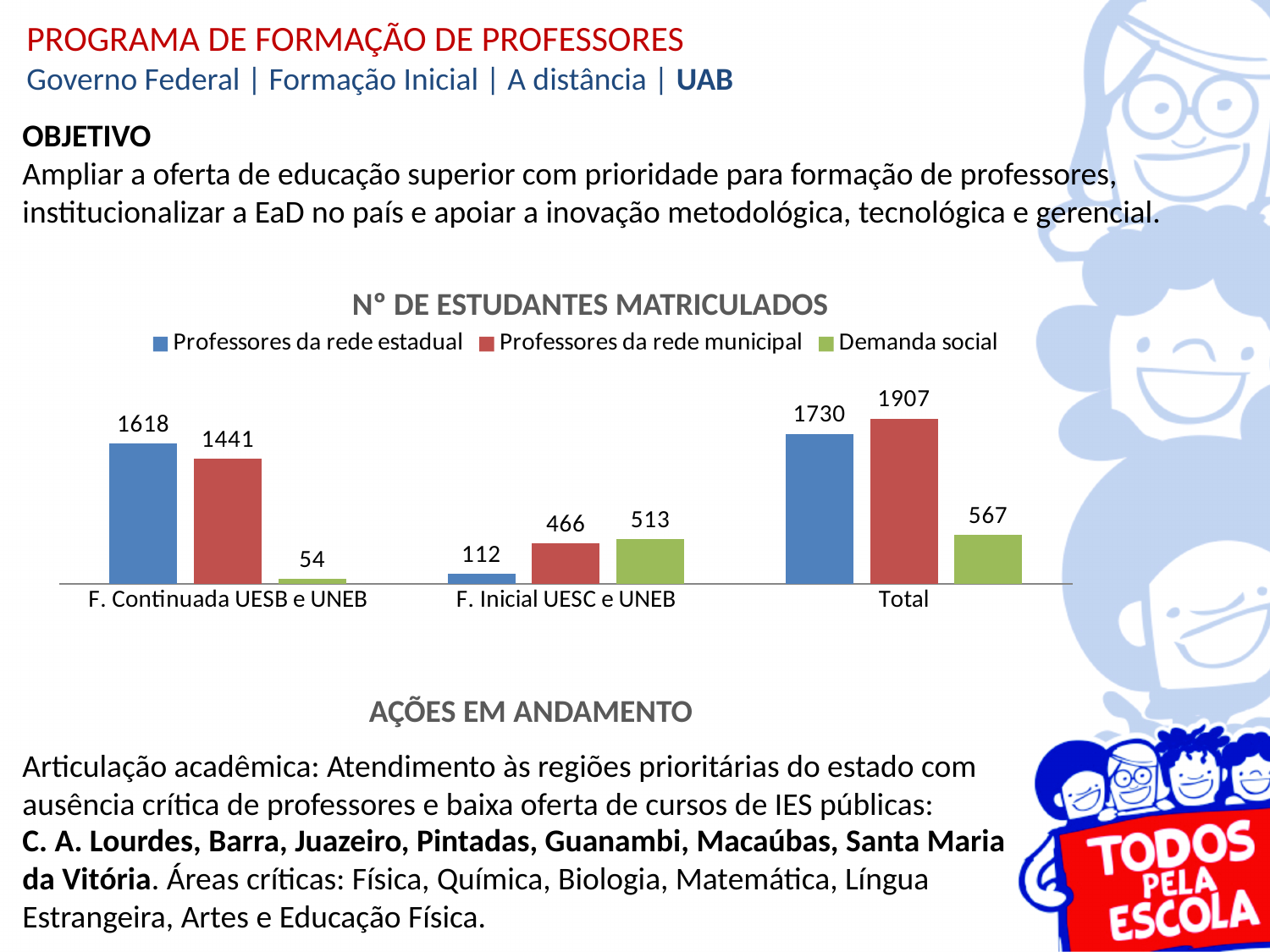

PROGRAMA DE FORMAÇÃO DE PROFESSORES
Governo Federal | Formação Inicial | A distância | UAB
OBJETIVO
Ampliar a oferta de educação superior com prioridade para formação de professores,
institucionalizar a EaD no país e apoiar a inovação metodológica, tecnológica e gerencial.
Nº DE ESTUDANTES MATRICULADOS

### Chart

| Category | Professores da rede estadual | Professores da rede municipal | Demanda social |
|---|---|---|---|
| F. Continuada UESB e UNEB | 1618.0 | 1441.0 | 54.0 |
| F. Inicial UESC e UNEB | 112.0 | 466.0 | 513.0 |
| Total | 1730.0 | 1907.0 | 567.0 |
AÇÕES EM ANDAMENTO
Articulação acadêmica: Atendimento às regiões prioritárias do estado com ausência crítica de professores e baixa oferta de cursos de IES públicas:
C. A. Lourdes, Barra, Juazeiro, Pintadas, Guanambi, Macaúbas, Santa Maria da Vitória. Áreas críticas: Física, Química, Biologia, Matemática, Língua Estrangeira, Artes e Educação Física.